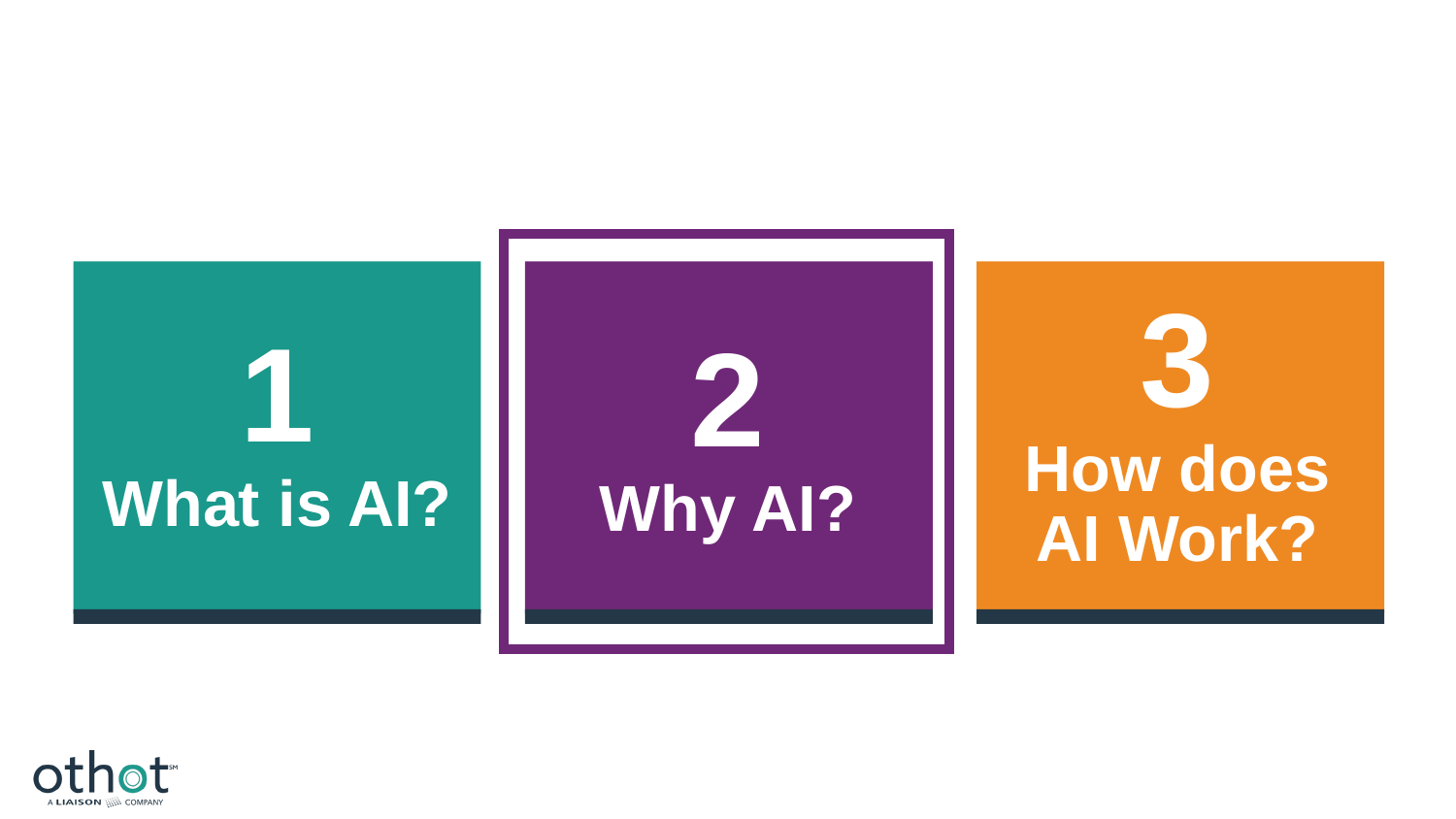

1
What is AI?
3
How does
AI Work?
2
Why AI?